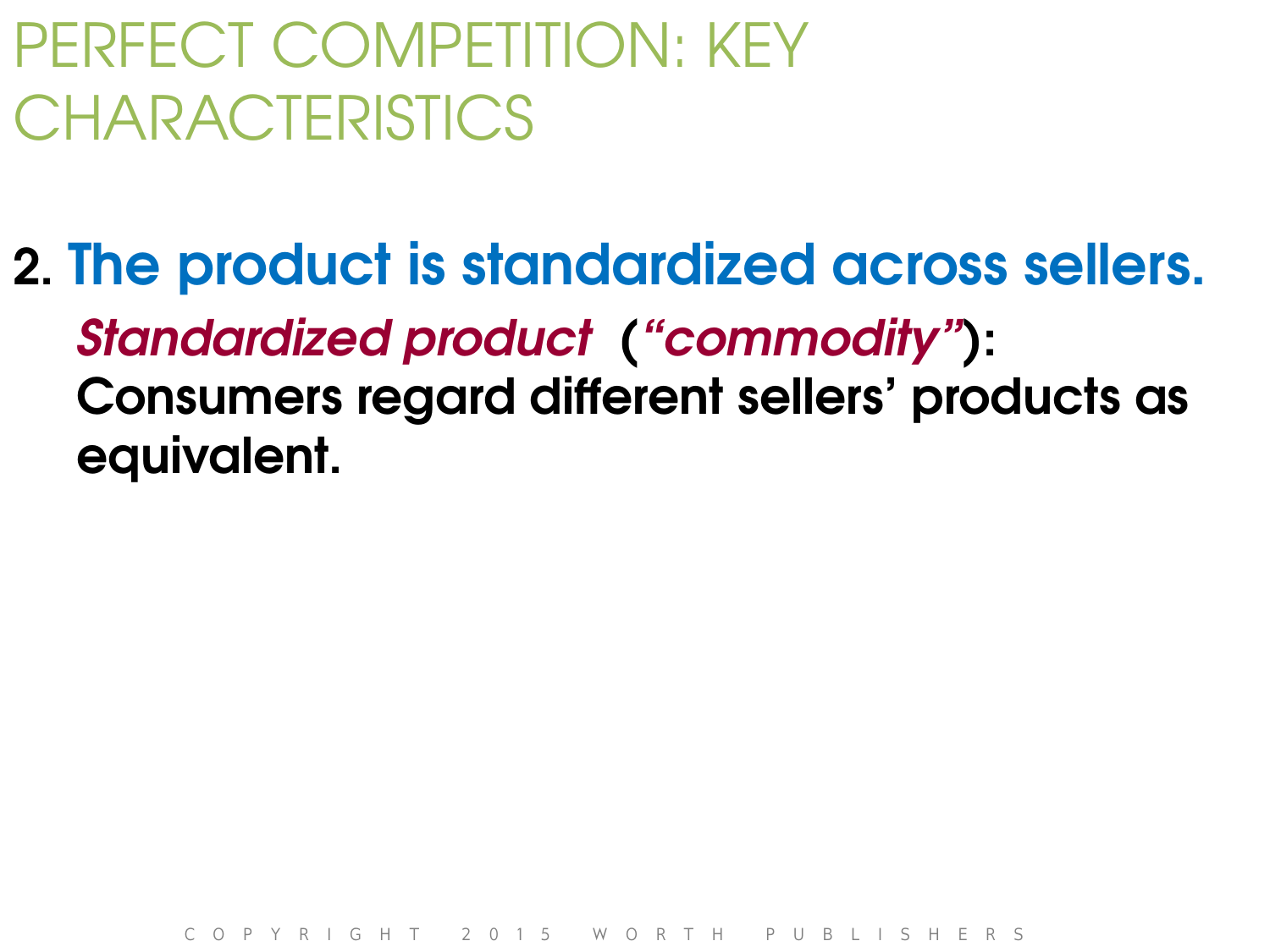

# PERFECT COMPETITION: KEY CHARACTERISTICS
2. The product is standardized across sellers.
Standardized product  (“commodity”): Consumers regard different sellers’ products as equivalent.

Copyright 2015 Worth Publishers